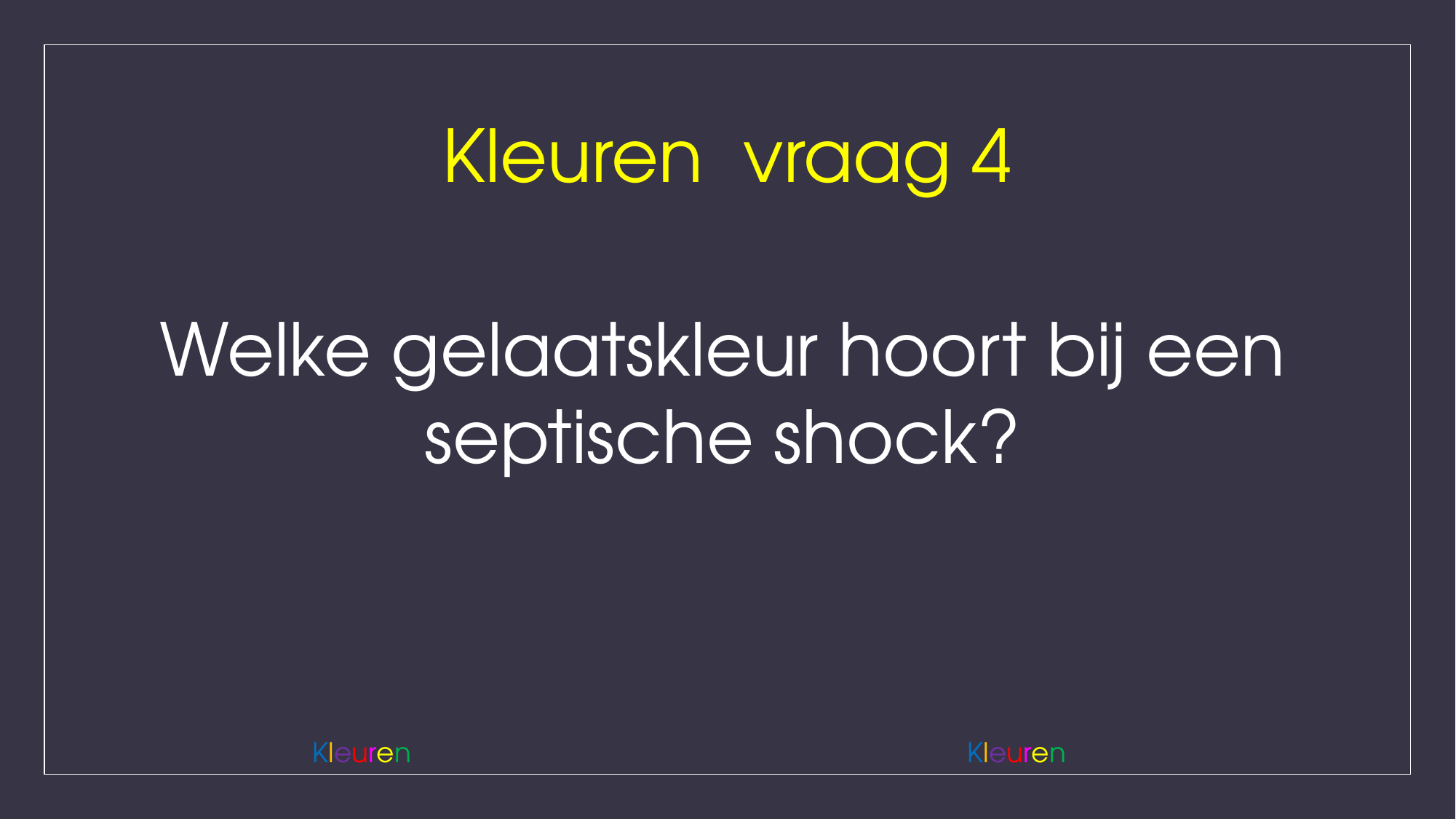

# Kleuren  vraag 4
Welke gelaatskleur hoort bij een septische shock?

Kleuren						 Kleuren						 Kleuren							 Kleuren